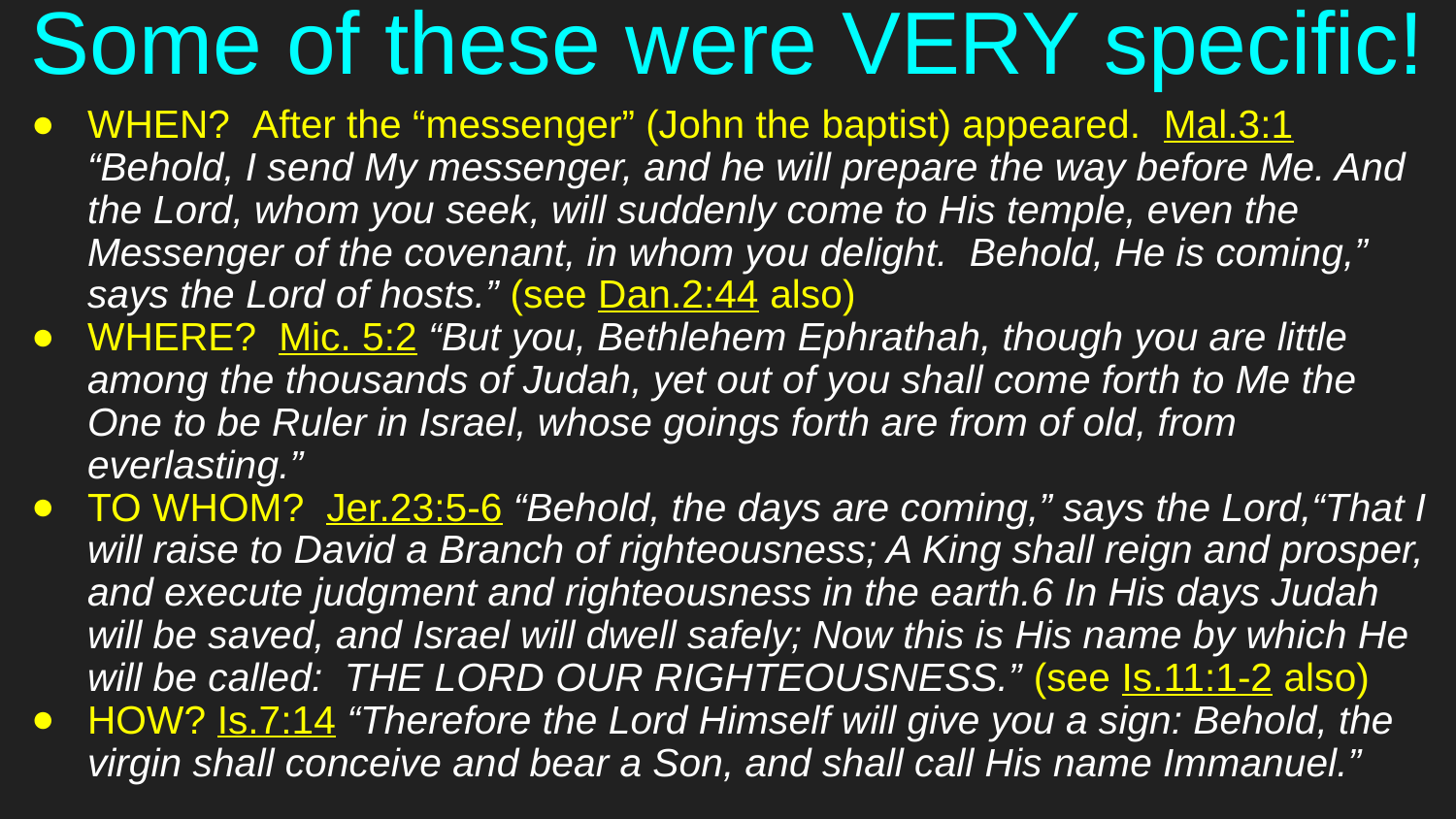

# Some of these were VERY specific!
WHEN?  After the “messenger” (John the baptist) appeared.  Mal.3:1 “Behold, I send My messenger, and he will prepare the way before Me. And the Lord, whom you seek, will suddenly come to His temple, even the Messenger of the covenant, in whom you delight.  Behold, He is coming,” says the Lord of hosts.” (see Dan.2:44 also)
WHERE?  Mic. 5:2 “But you, Bethlehem Ephrathah, though you are little among the thousands of Judah, yet out of you shall come forth to Me the One to be Ruler in Israel, whose goings forth are from of old, from everlasting.”
TO WHOM?  Jer.23:5-6 “Behold, the days are coming,” says the Lord,“That I will raise to David a Branch of righteousness; A King shall reign and prosper, and execute judgment and righteousness in the earth.6 In His days Judah will be saved, and Israel will dwell safely; Now this is His name by which He will be called:  THE LORD OUR RIGHTEOUSNESS.” (see Is.11:1-2 also)
HOW? Is.7:14 “Therefore the Lord Himself will give you a sign: Behold, the virgin shall conceive and bear a Son, and shall call His name Immanuel.”